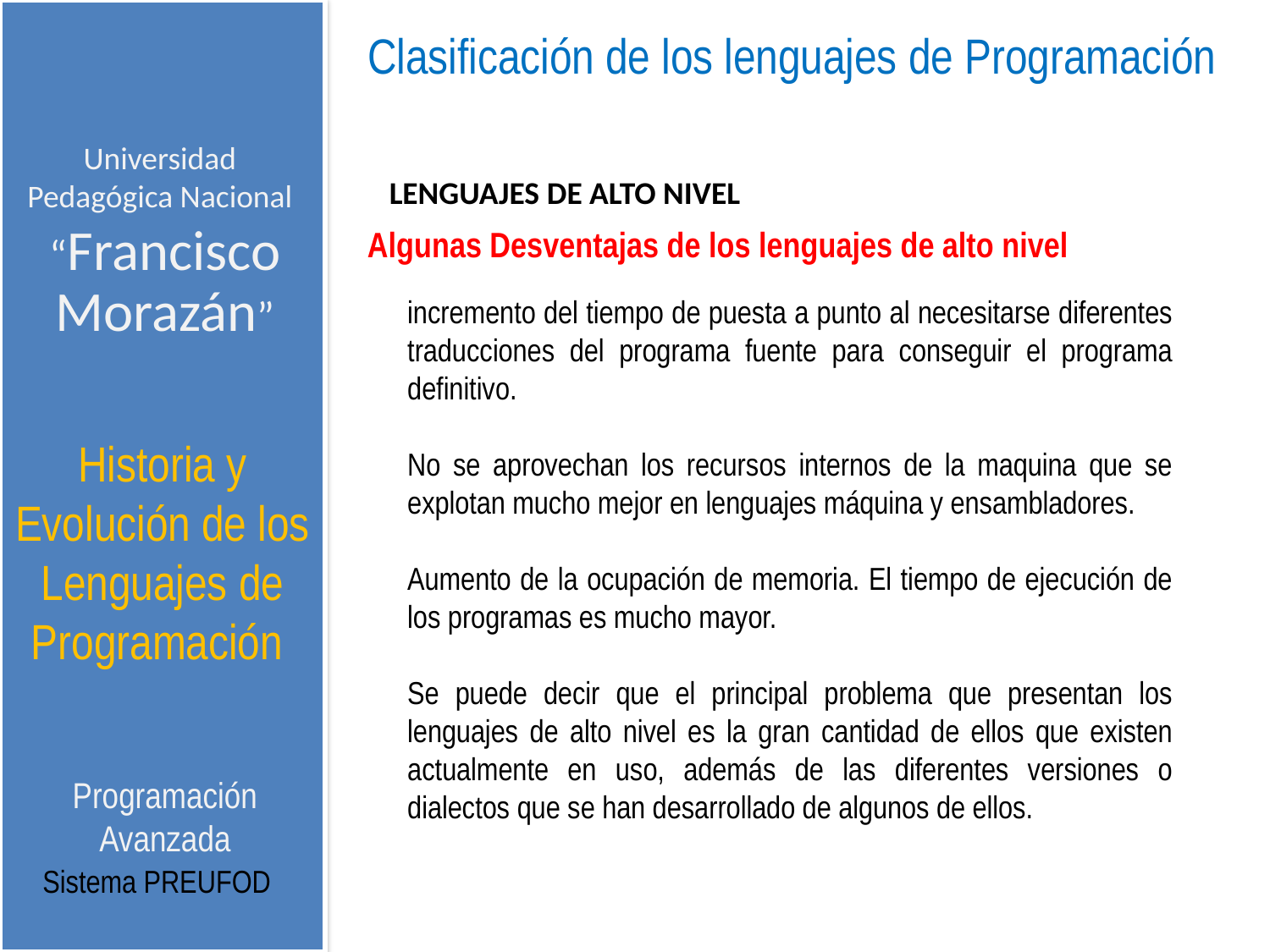

Clasificación de los lenguajes de Programación
Universidad Pedagógica Nacional
LENGUAJES DE ALTO NIVEL
Algunas Desventajas de los lenguajes de alto nivel
“Francisco Morazán”
incremento del tiempo de puesta a punto al necesitarse diferentes traducciones del programa fuente para conseguir el programa definitivo.

No se aprovechan los recursos internos de la maquina que se explotan mucho mejor en lenguajes máquina y ensambladores.

Aumento de la ocupación de memoria. El tiempo de ejecución de los programas es mucho mayor.

Se puede decir que el principal problema que presentan los lenguajes de alto nivel es la gran cantidad de ellos que existen actualmente en uso, además de las diferentes versiones o dialectos que se han desarrollado de algunos de ellos.

Historia y Evolución de los Lenguajes de Programación
Programación Avanzada

Sistema PREUFOD